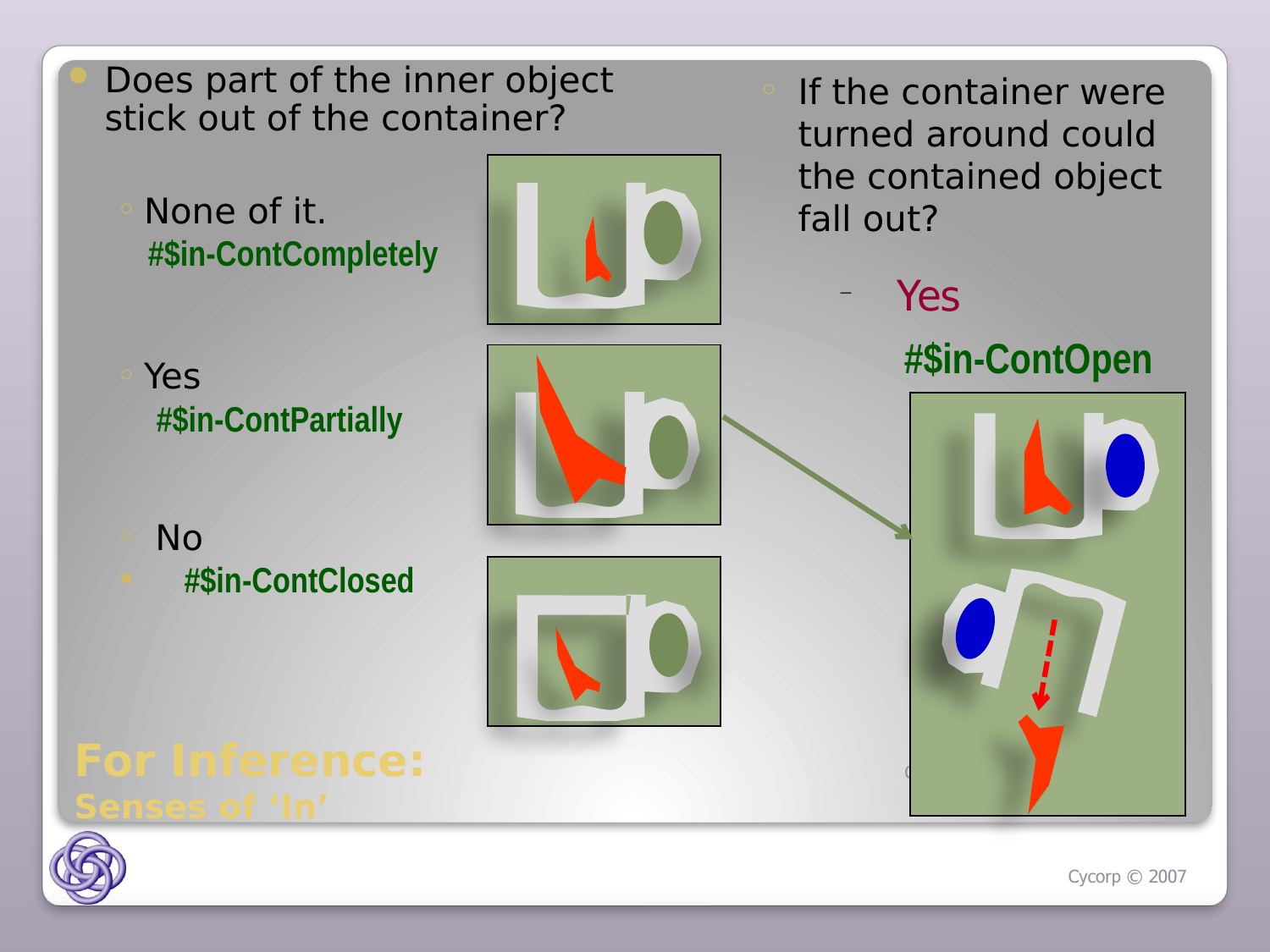

Does part of the inner object
stick out of the container?

None of it.
    #$in-ContCompletely

Yes
     #$in-ContPartially
 No
     #$in-ContClosed
If the container were turned around could the contained object fall out?

  Yes
#$in-ContOpen

# For Inference: Senses of ‘In’
Cycorp © 2006
Cycorp © 2007